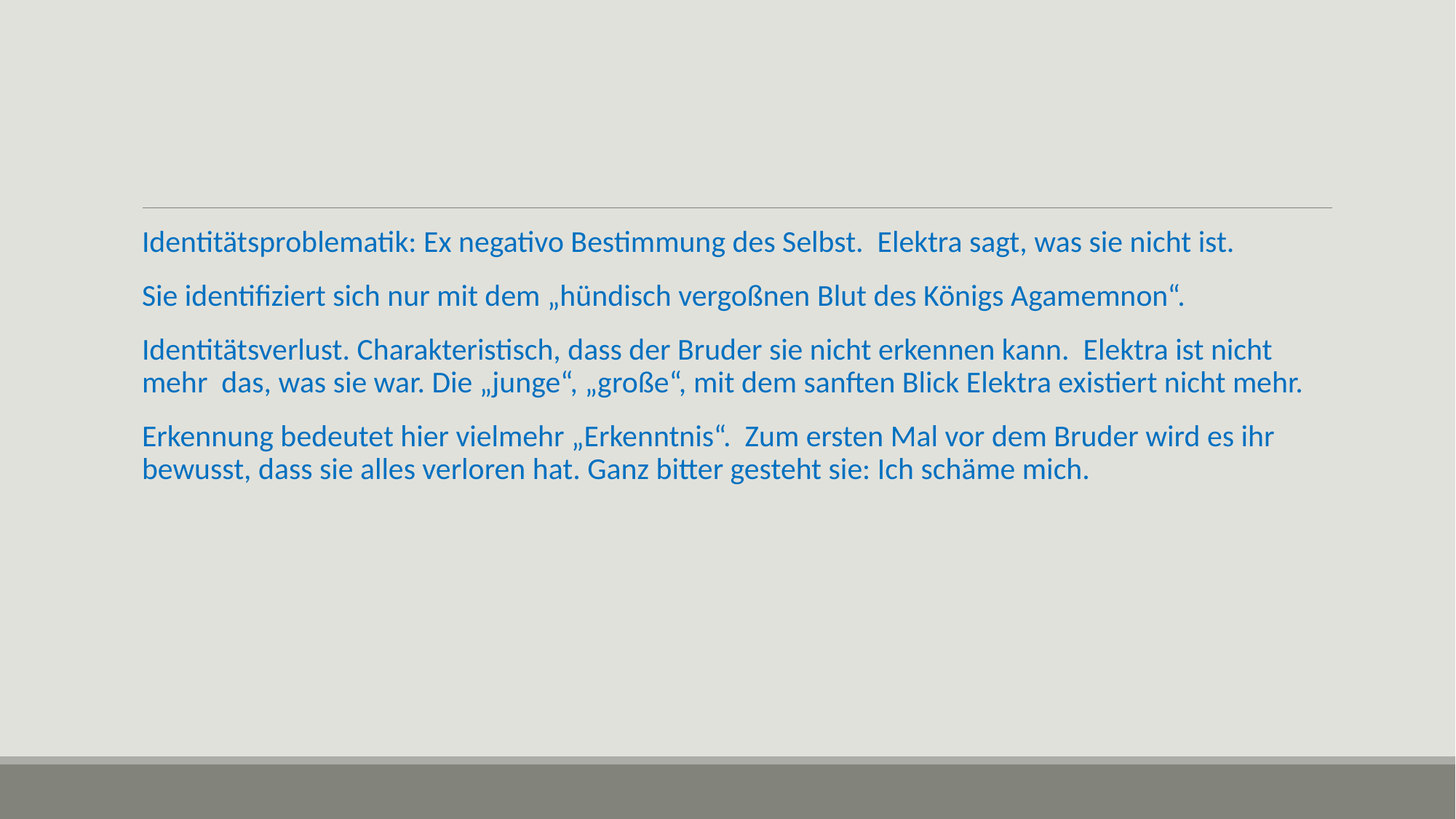

#
Identitätsproblematik: Ex negativo Bestimmung des Selbst.  Elektra sagt, was sie nicht ist.
Sie identifiziert sich nur mit dem „hündisch vergoßnen Blut des Königs Agamemnon“.
Identitätsverlust. Charakteristisch, dass der Bruder sie nicht erkennen kann.  Elektra ist nicht mehr  das, was sie war. Die „junge“, „große“, mit dem sanften Blick Elektra existiert nicht mehr.
Erkennung bedeutet hier vielmehr „Erkenntnis“.  Zum ersten Mal vor dem Bruder wird es ihr bewusst, dass sie alles verloren hat. Ganz bitter gesteht sie: Ich schäme mich.